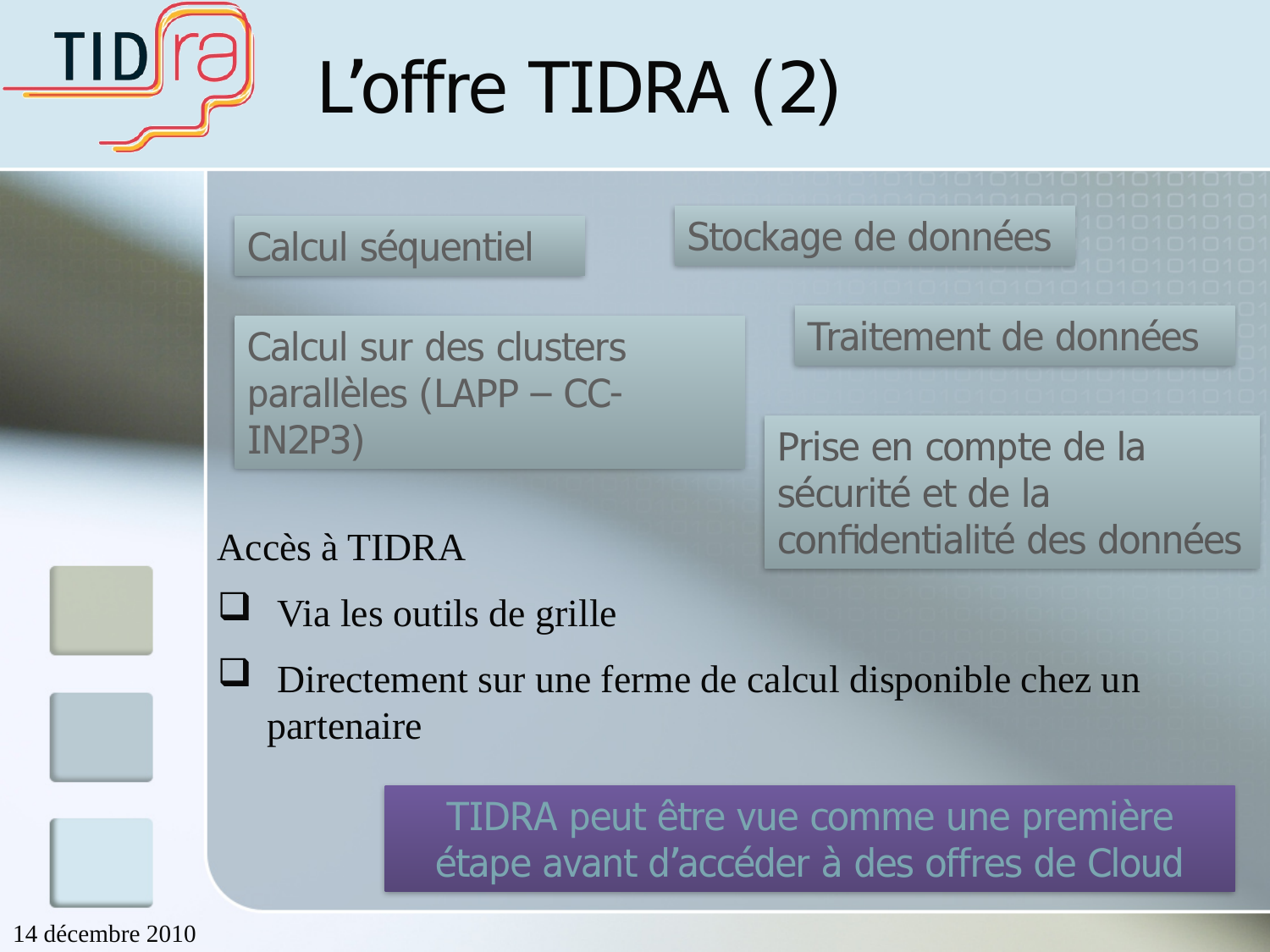

# L’offre TIDRA (2)
Stockage de données
Calcul séquentiel
Traitement de données
Calcul sur des clusters parallèles (LAPP – CC-IN2P3)
Prise en compte de la sécurité et de la confidentialité des données
Accès à TIDRA
 Via les outils de grille
 Directement sur une ferme de calcul disponible chez un partenaire
TIDRA peut être vue comme une première étape avant d’accéder à des offres de Cloud
14 décembre 2010